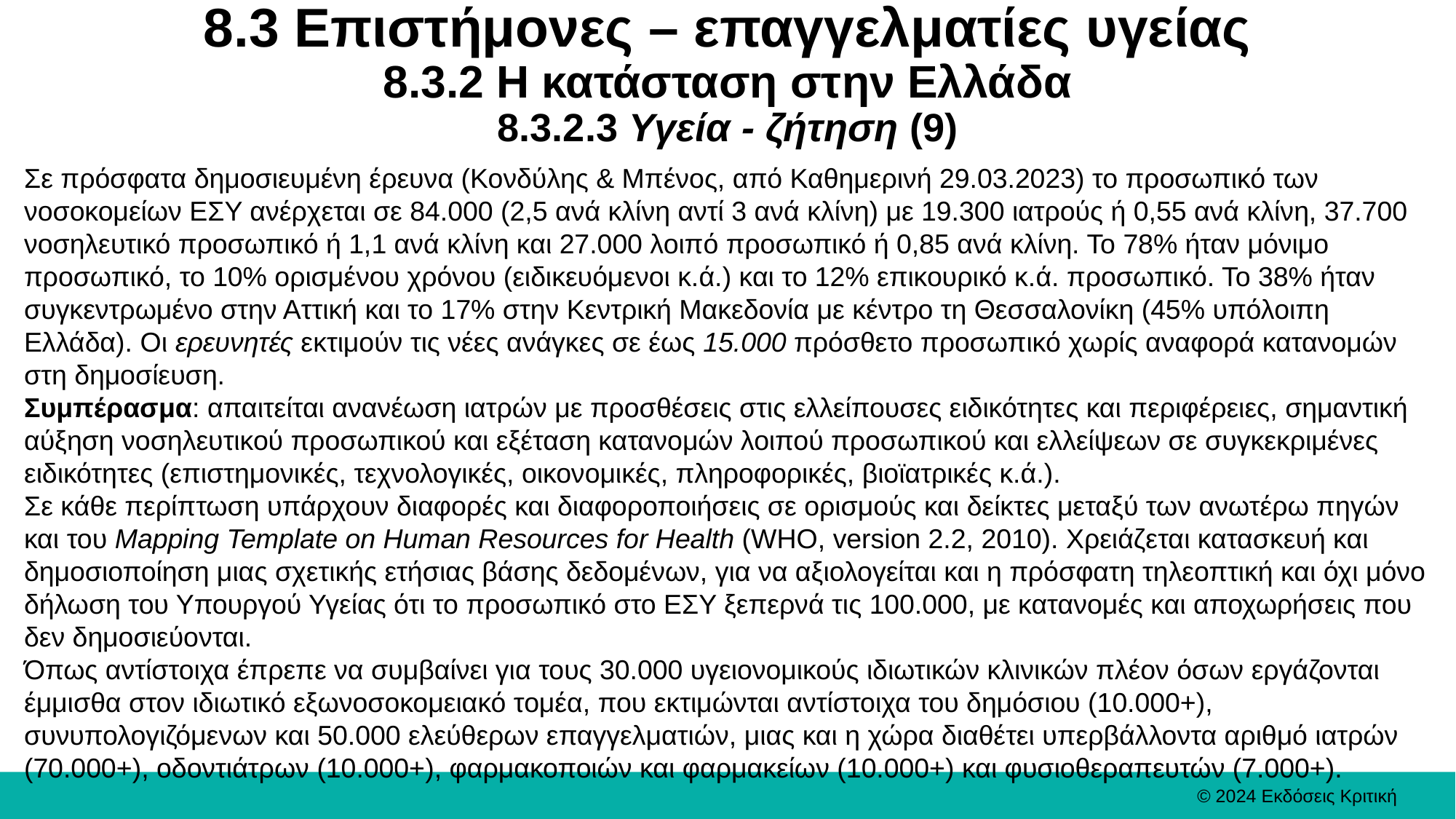

# 8.3 Επιστήμονες – επαγγελματίες υγείας 8.3.2 Η κατάσταση στην Ελλάδα 8.3.2.3 Υγεία - ζήτηση (9)
Σε πρόσφατα δημοσιευμένη έρευνα (Κονδύλης & Μπένος, από Καθημερινή 29.03.2023) το προσωπικό των νοσοκομείων ΕΣΥ ανέρχεται σε 84.000 (2,5 ανά κλίνη αντί 3 ανά κλίνη) με 19.300 ιατρούς ή 0,55 ανά κλίνη, 37.700 νοσηλευτικό προσωπικό ή 1,1 ανά κλίνη και 27.000 λοιπό προσωπικό ή 0,85 ανά κλίνη. Το 78% ήταν μόνιμο προσωπικό, το 10% ορισμένου χρόνου (ειδικευόμενοι κ.ά.) και το 12% επικουρικό κ.ά. προσωπικό. Το 38% ήταν συγκεντρωμένο στην Αττική και το 17% στην Κεντρική Μακεδονία με κέντρο τη Θεσσαλονίκη (45% υπόλοιπη Ελλάδα). Οι ερευνητές εκτιμούν τις νέες ανάγκες σε έως 15.000 πρόσθετο προσωπικό χωρίς αναφορά κατανομών στη δημοσίευση.
Συμπέρασμα: απαιτείται ανανέωση ιατρών με προσθέσεις στις ελλείπουσες ειδικότητες και περιφέρειες, σημαντική αύξηση νοσηλευτικού προσωπικού και εξέταση κατανομών λοιπού προσωπικού και ελλείψεων σε συγκεκριμένες ειδικότητες (επιστημονικές, τεχνολογικές, οικονομικές, πληροφορικές, βιοϊατρικές κ.ά.).
Σε κάθε περίπτωση υπάρχουν διαφορές και διαφοροποιήσεις σε ορισμούς και δείκτες μεταξύ των ανωτέρω πηγών και του Mapping Template on Human Resources for Health (WHO, version 2.2, 2010). Χρειάζεται κατασκευή και δημοσιοποίηση μιας σχετικής ετήσιας βάσης δεδομένων, για να αξιολογείται και η πρόσφατη τηλεοπτική και όχι μόνο δήλωση του Υπουργού Υγείας ότι το προσωπικό στο ΕΣΥ ξεπερνά τις 100.000, με κατανομές και αποχωρήσεις που δεν δημοσιεύονται.
Όπως αντίστοιχα έπρεπε να συμβαίνει για τους 30.000 υγειονομικούς ιδιωτικών κλινικών πλέον όσων εργάζονται έμμισθα στον ιδιωτικό εξωνοσοκομειακό τομέα, που εκτιμώνται αντίστοιχα του δημόσιου (10.000+), συνυπολογιζόμενων και 50.000 ελεύθερων επαγγελματιών, μιας και η χώρα διαθέτει υπερβάλλοντα αριθμό ιατρών (70.000+), οδοντιάτρων (10.000+), φαρμακοποιών και φαρμακείων (10.000+) και φυσιοθεραπευτών (7.000+).

© 2024 Εκδόσεις Κριτική